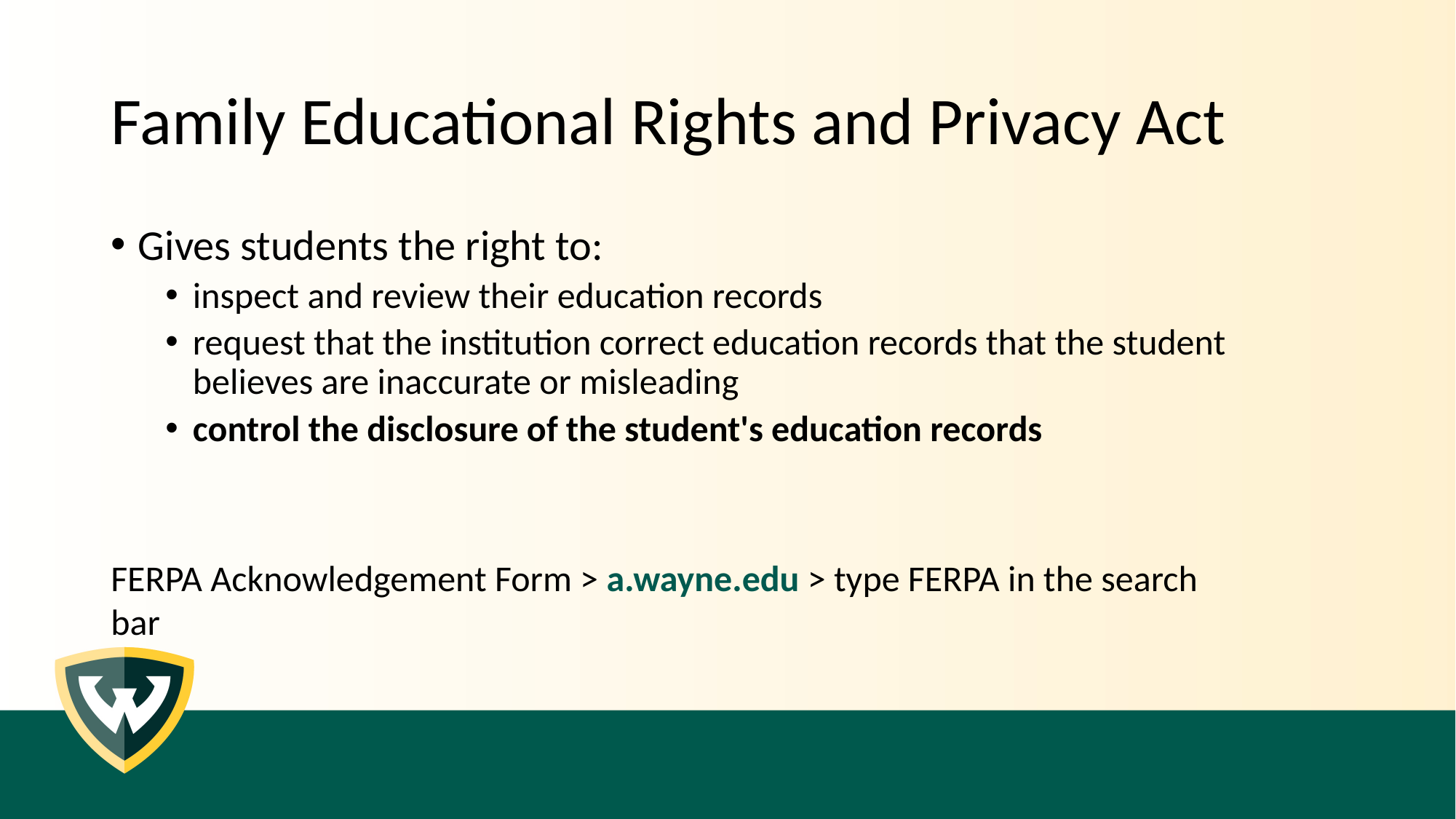

# Family Educational Rights and Privacy Act
Gives students the right to:
inspect and review their education records
request that the institution correct education records that the student believes are inaccurate or misleading
control the disclosure of the student's education records
FERPA Acknowledgement Form > a.wayne.edu > type FERPA in the search bar